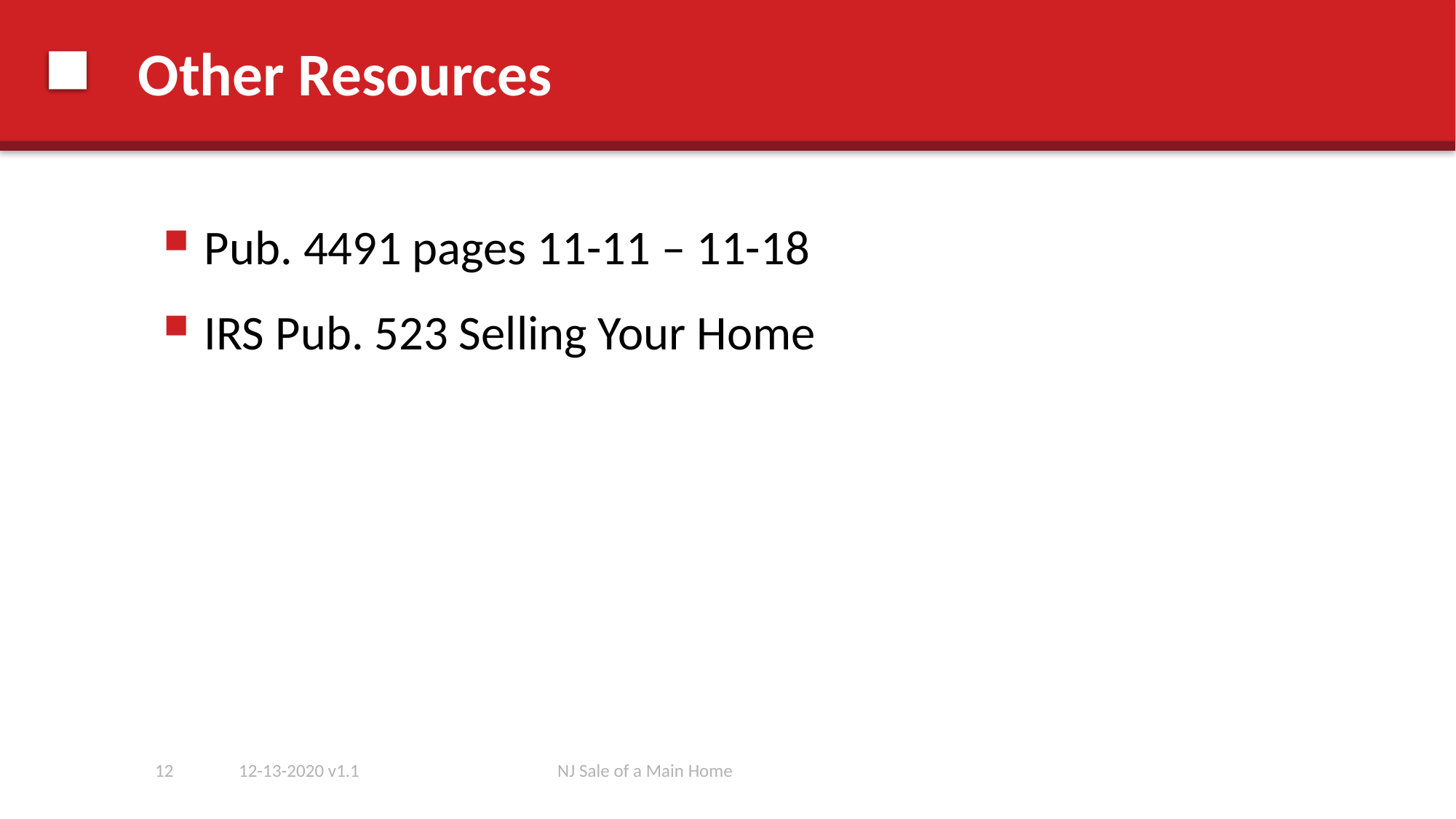

# Other Resources
Pub. 4491 pages 11-11 – 11-18
IRS Pub. 523 Selling Your Home
12
12-13-2020 v1.1
NJ Sale of a Main Home